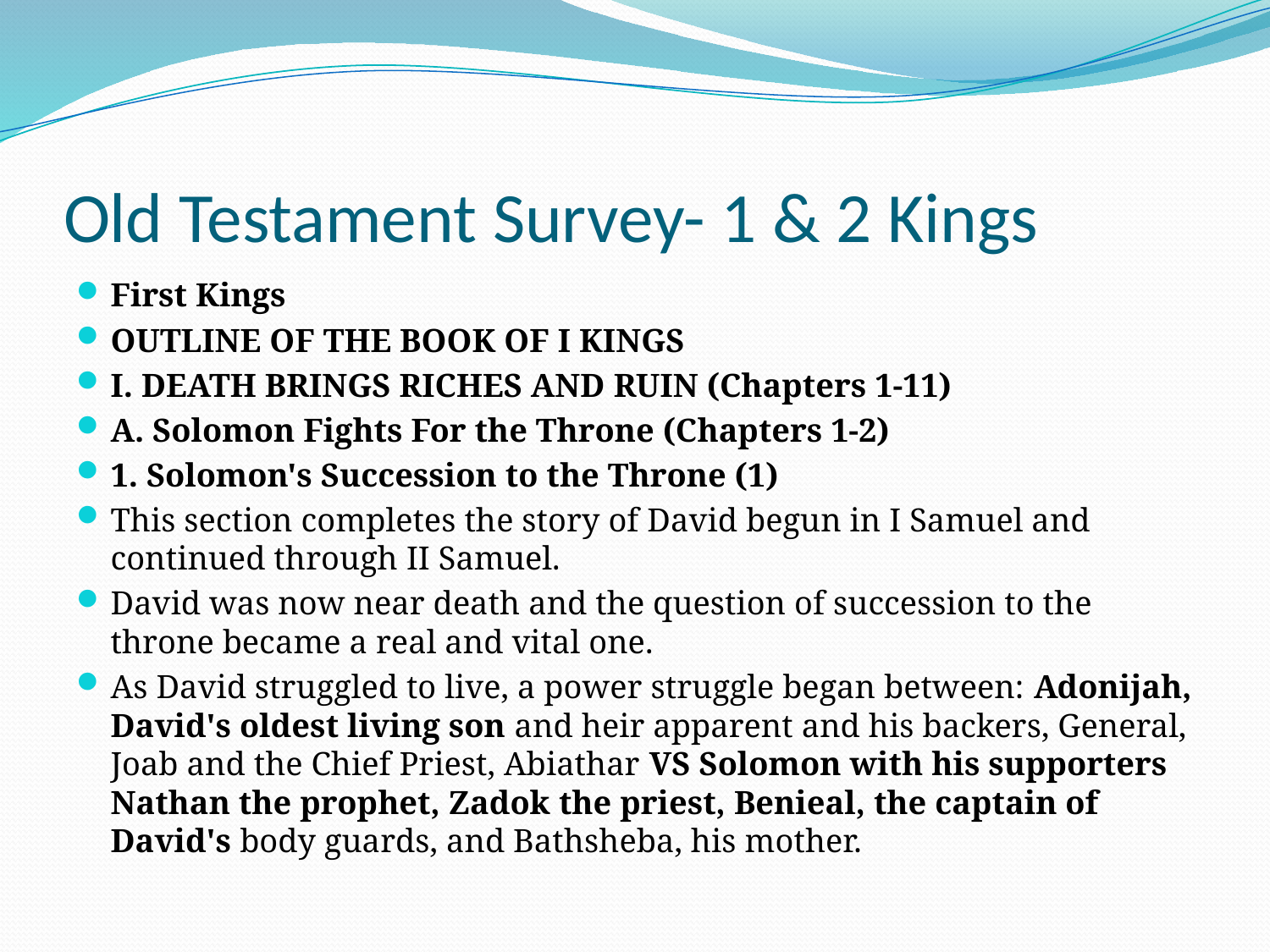

# Old Testament Survey- 1 & 2 Kings
First Kings
OUTLINE OF THE BOOK OF I KINGS
I. DEATH BRINGS RICHES AND RUIN (Chapters 1-11)
A. Solomon Fights For the Throne (Chapters 1-2)
1. Solomon's Succession to the Throne (1)
This section completes the story of David begun in I Samuel and continued through II Samuel.
David was now near death and the question of succession to the throne became a real and vital one.
As David struggled to live, a power struggle began between: Adonijah, David's oldest living son and heir apparent and his backers, General, Joab and the Chief Priest, Abiathar VS Solomon with his supporters Nathan the prophet, Zadok the priest, Benieal, the captain of David's body guards, and Bathsheba, his mother.